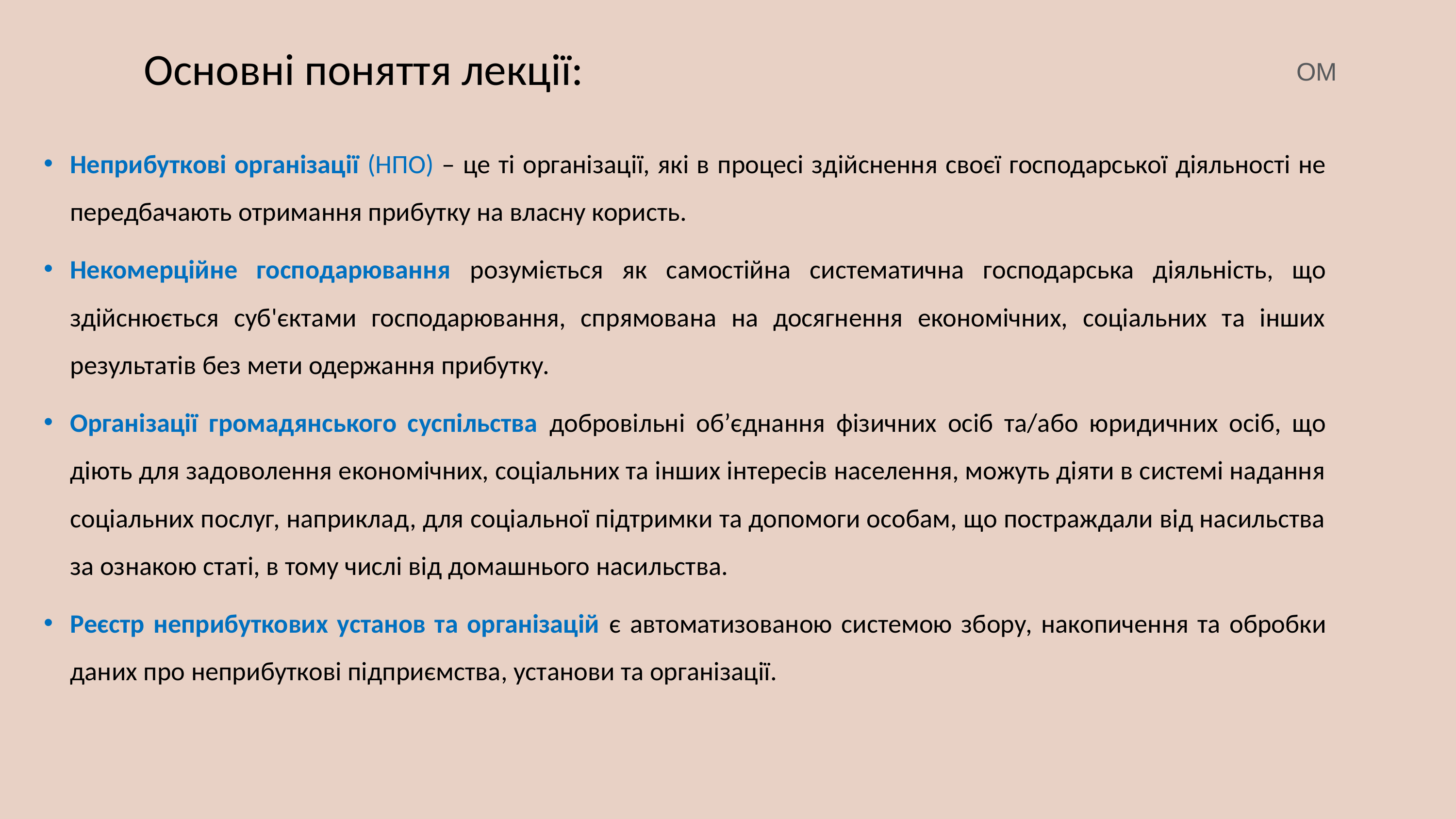

# Основні поняття лекції:
ОМ
Неприбуткові організації (НПО) – це ті організації, які в процесі здійснення своєї господарської діяльності не передбачають отримання прибутку на власну користь.
Некомерційне господарювання розуміється як самостійна систематична господарська діяльність, що здійснюється суб'єктами господарювання, спрямована на досягнення економічних, соціальних та інших результатів без мети одержання прибутку.
Організації громадянського суспільства добровільні об’єднання фізичних осіб та/або юридичних осіб, що діють для задоволення економічних, соціальних та інших інтересів населення, можуть діяти в системі надання соціальних послуг, наприклад, для соціальної підтримки та допомоги особам, що постраждали від насильства за ознакою статі, в тому числі від домашнього насильства.
Реєстр неприбуткових установ та організацій є автоматизованою системою збору, накопичення та обробки даних про неприбуткові підприємства, установи та організації.